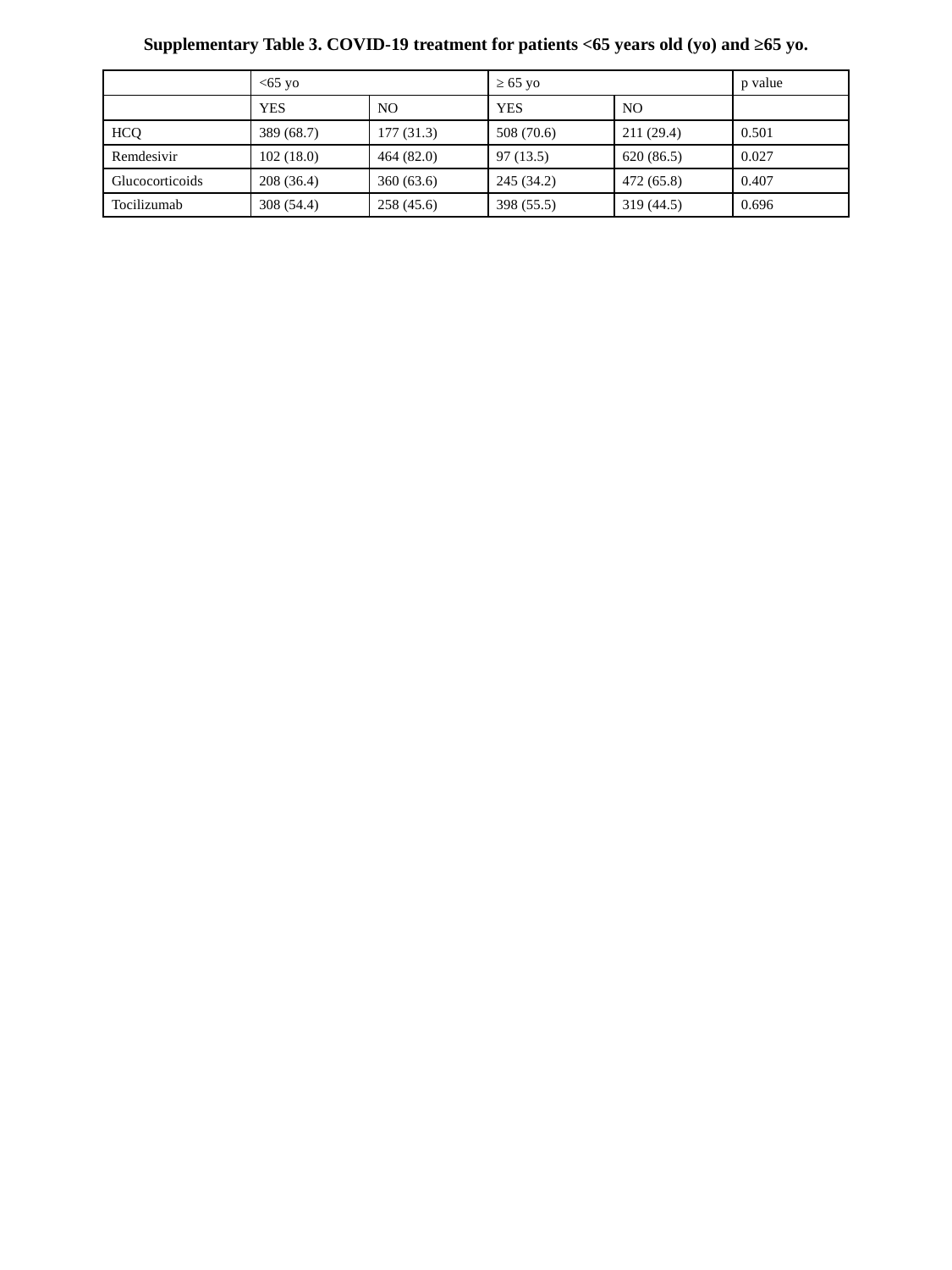

Supplementary Table 3. COVID-19 treatment for patients <65 years old (yo) and ≥65 yo.
|  | <65 yo |  | ≥ 65 yo |  | p value |
| --- | --- | --- | --- | --- | --- |
|  | YES | NO | YES | NO |  |
| HCQ | 389 (68.7) | 177 (31.3) | 508 (70.6) | 211 (29.4) | 0.501 |
| Remdesivir | 102 (18.0) | 464 (82.0) | 97 (13.5) | 620 (86.5) | 0.027 |
| Glucocorticoids | 208 (36.4) | 360 (63.6) | 245 (34.2) | 472 (65.8) | 0.407 |
| Tocilizumab | 308 (54.4) | 258 (45.6) | 398 (55.5) | 319 (44.5) | 0.696 |